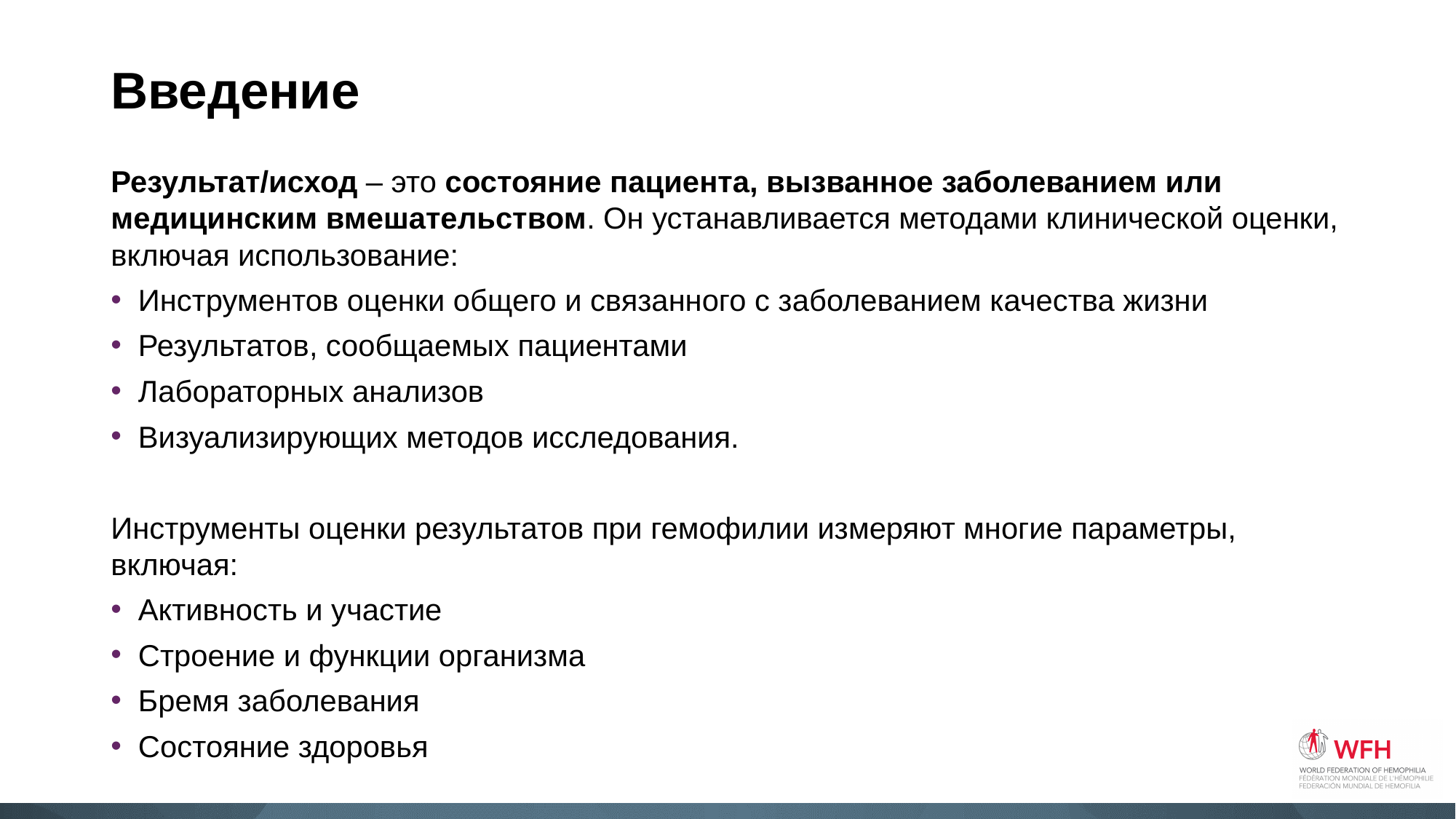

# Введение
Результат/исход – это состояние пациента, вызванное заболеванием или медицинским вмешательством. Он устанавливается методами клинической оценки, включая использование:
Инструментов оценки общего и связанного с заболеванием качества жизни
Результатов, сообщаемых пациентами
Лабораторных анализов
Визуализирующих методов исследования.

Инструменты оценки результатов при гемофилии измеряют многие параметры, включая:
  Активность и участие
Строение и функции организма
Бремя заболевания
Состояние здоровья